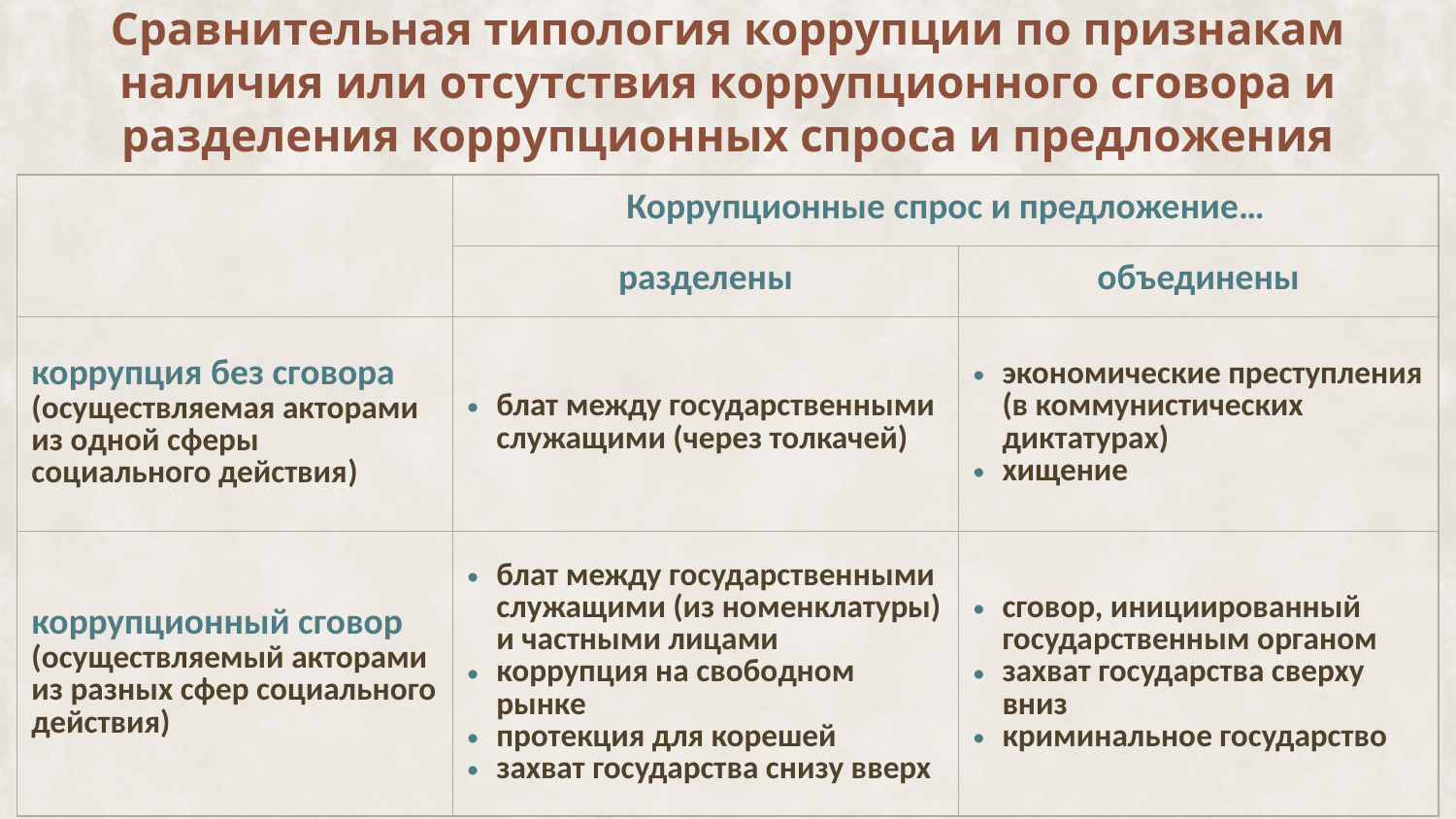

# Сравнительная типология коррупции по признакам наличия или отсутствия коррупционного сговора и разделения коррупционных спроса и предложения
|  | Коррупционные спрос и предложение… |  |
| --- | --- | --- |
|  | разделены | объединены |
| коррупция без сговора (осуществляемая акторами из одной сферы социального действия) | блат между государственными служащими (через толкачей) | экономические преступления (в коммунистических диктатурах) хищение |
| коррупционный сговор (осуществляемый акторами из разных сфер социального действия) | блат между государственными служащими (из номенклатуры) и частными лицами коррупция на свободном рынке протекция для корешей захват государства снизу вверх | сговор, инициированный государственным органом захват государства сверху вниз криминальное государство |